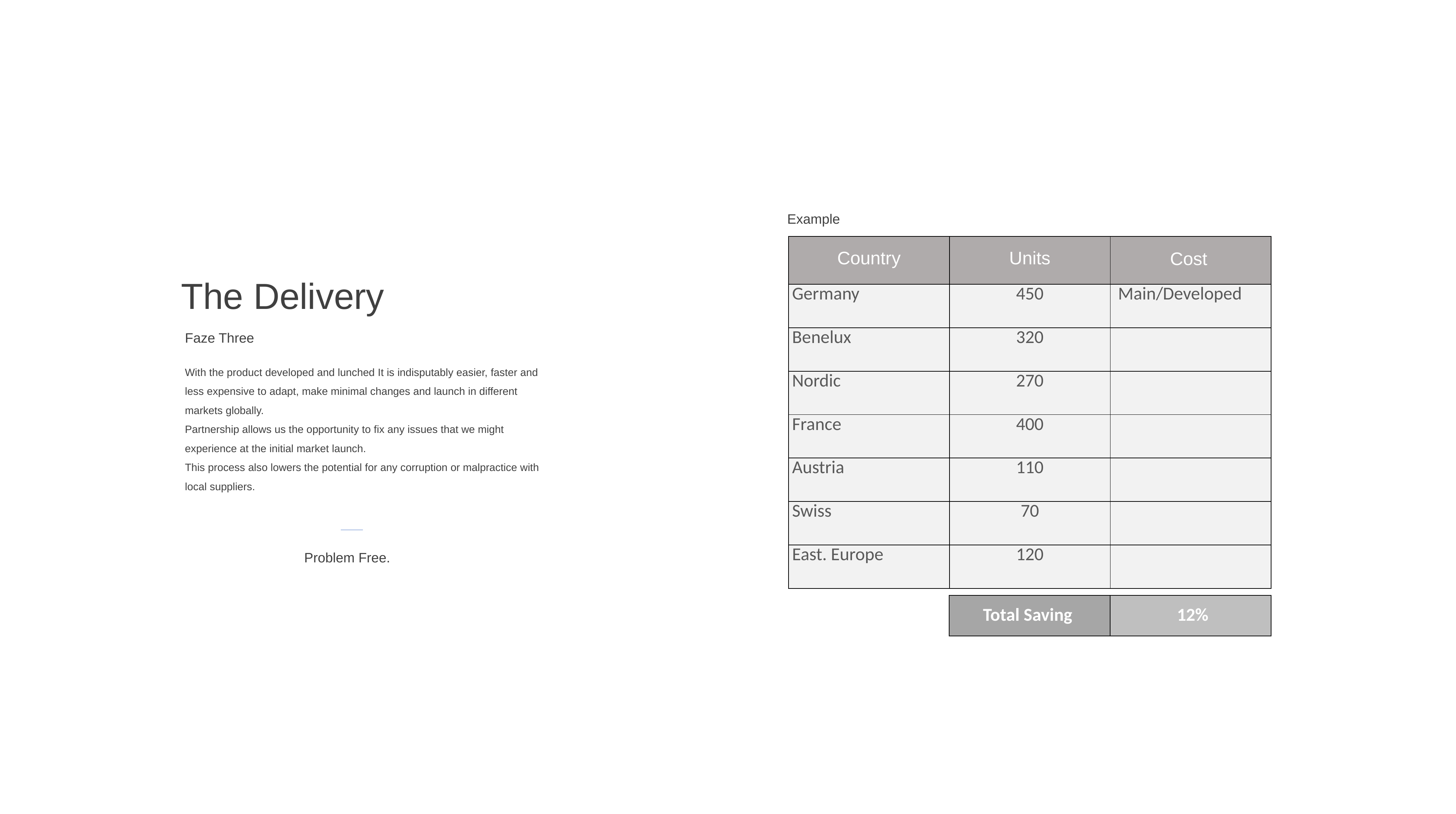

Example
| Country | Units | Cost |
| --- | --- | --- |
| Germany | 450 | Main/Developed |
| Benelux | 320 |  |
| Nordic | 270 |  |
| France | 400 |  |
| Austria | 110 |  |
| Swiss | 70 |  |
| East. Europe | 120 |  |
The Delivery
Faze Three
With the product developed and lunched It is indisputably easier, faster and less expensive to adapt, make minimal changes and launch in different markets globally.
Partnership allows us the opportunity to fix any issues that we might experience at the initial market launch.
This process also lowers the potential for any corruption or malpractice with local suppliers.

Problem Free.
| Total Saving | 12% |
| --- | --- |